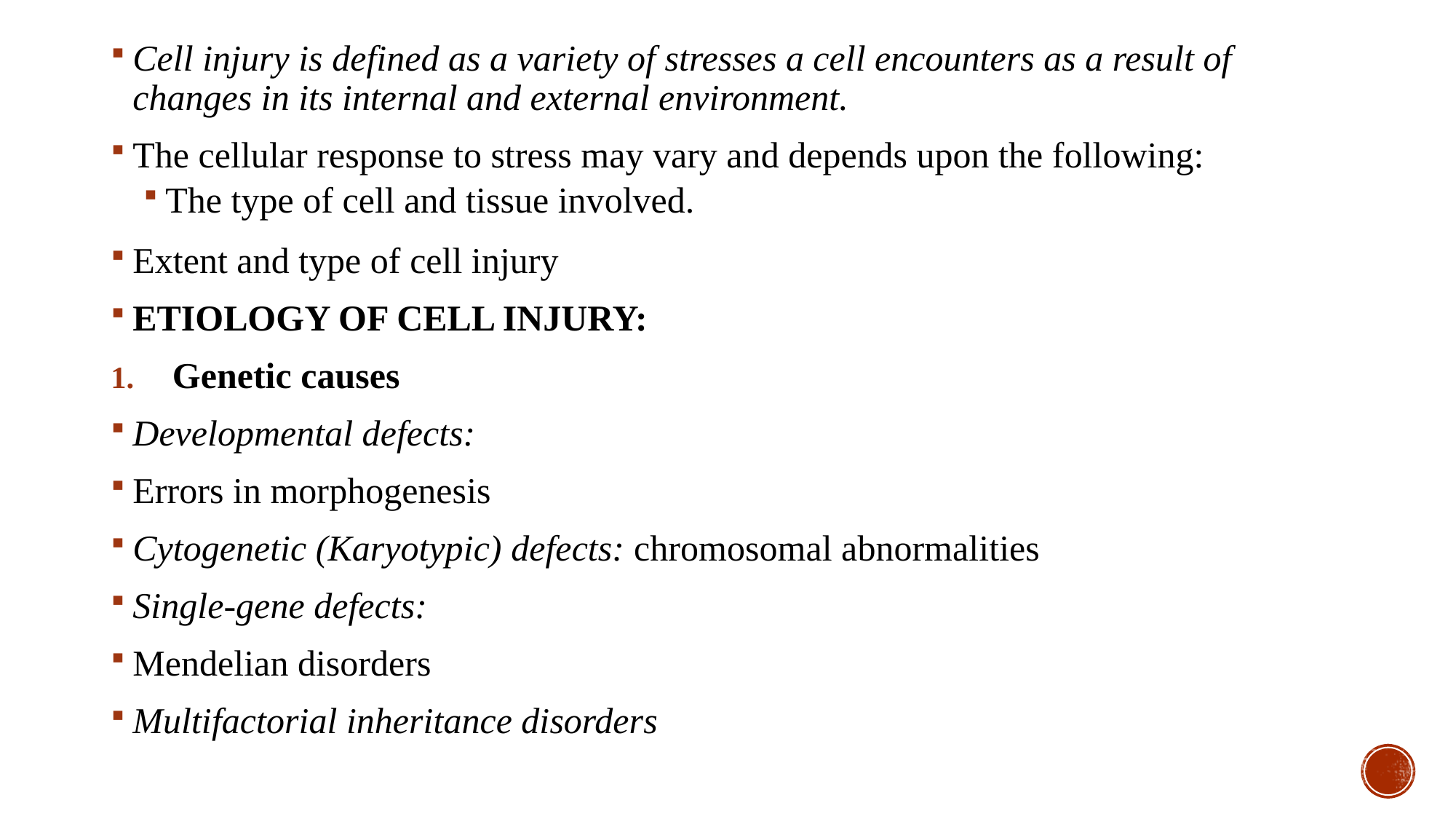

Cell injury is defined as a variety of stresses a cell encounters as a result of changes in its internal and external environment.
The cellular response to stress may vary and depends upon the following:
The type of cell and tissue involved.
Extent and type of cell injury
ETIOLOGY OF CELL INJURY:
Genetic causes
Developmental defects:
Errors in morphogenesis
Cytogenetic (Karyotypic) defects: chromosomal abnormalities
Single-gene defects:
Mendelian disorders
Multifactorial inheritance disorders